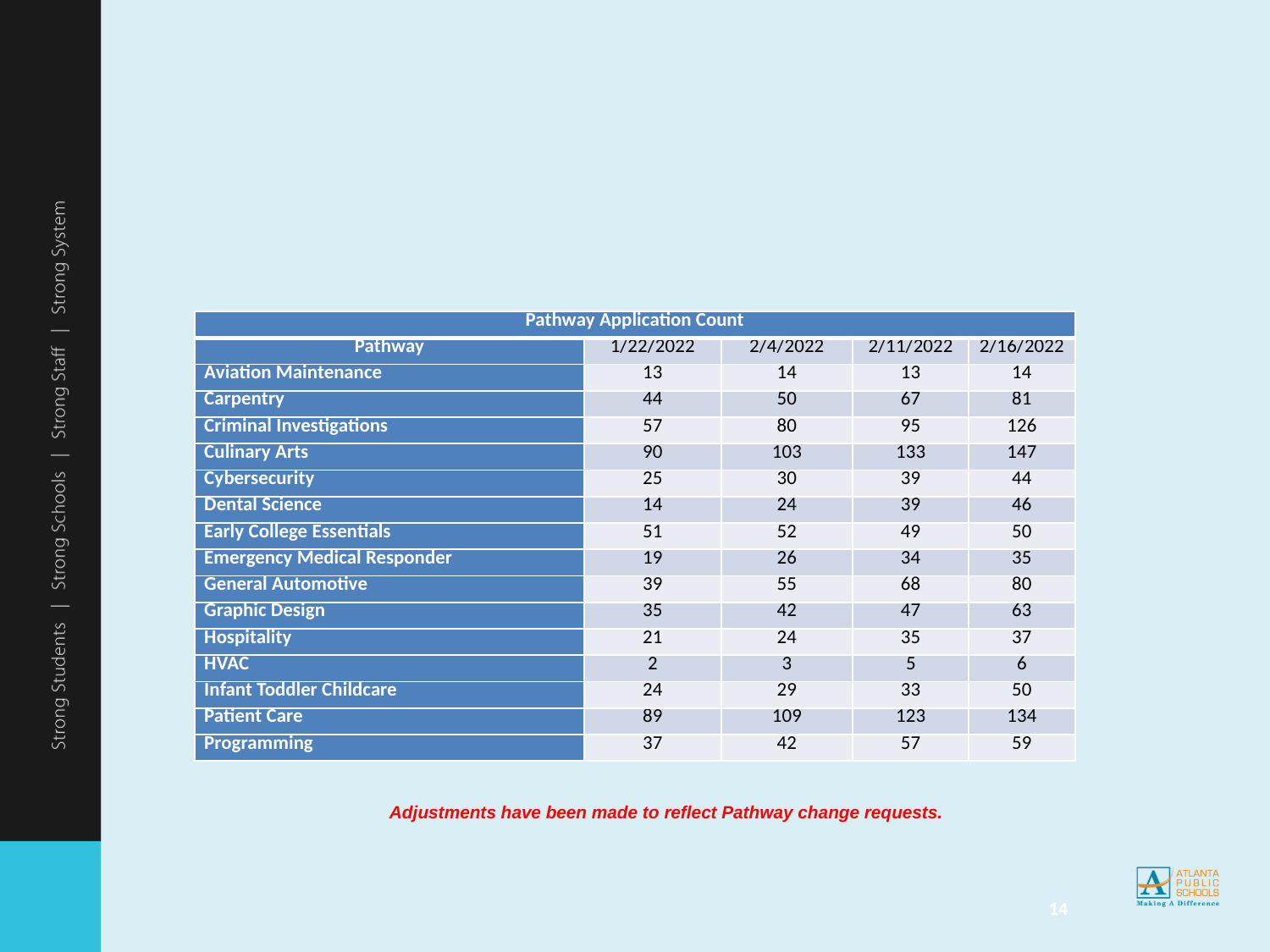

#
| Pathway Application Count |  |  |  |  |
| --- | --- | --- | --- | --- |
| Pathway | 1/22/2022 | 2/4/2022 | 2/11/2022 | 2/16/2022 |
| Aviation Maintenance | 13 | 14 | 13 | 14 |
| Carpentry | 44 | 50 | 67 | 81 |
| Criminal Investigations | 57 | 80 | 95 | 126 |
| Culinary Arts | 90 | 103 | 133 | 147 |
| Cybersecurity | 25 | 30 | 39 | 44 |
| Dental Science | 14 | 24 | 39 | 46 |
| Early College Essentials | 51 | 52 | 49 | 50 |
| Emergency Medical Responder | 19 | 26 | 34 | 35 |
| General Automotive | 39 | 55 | 68 | 80 |
| Graphic Design | 35 | 42 | 47 | 63 |
| Hospitality | 21 | 24 | 35 | 37 |
| HVAC | 2 | 3 | 5 | 6 |
| Infant Toddler Childcare | 24 | 29 | 33 | 50 |
| Patient Care | 89 | 109 | 123 | 134 |
| Programming | 37 | 42 | 57 | 59 |
Adjustments have been made to reflect Pathway change requests.
14